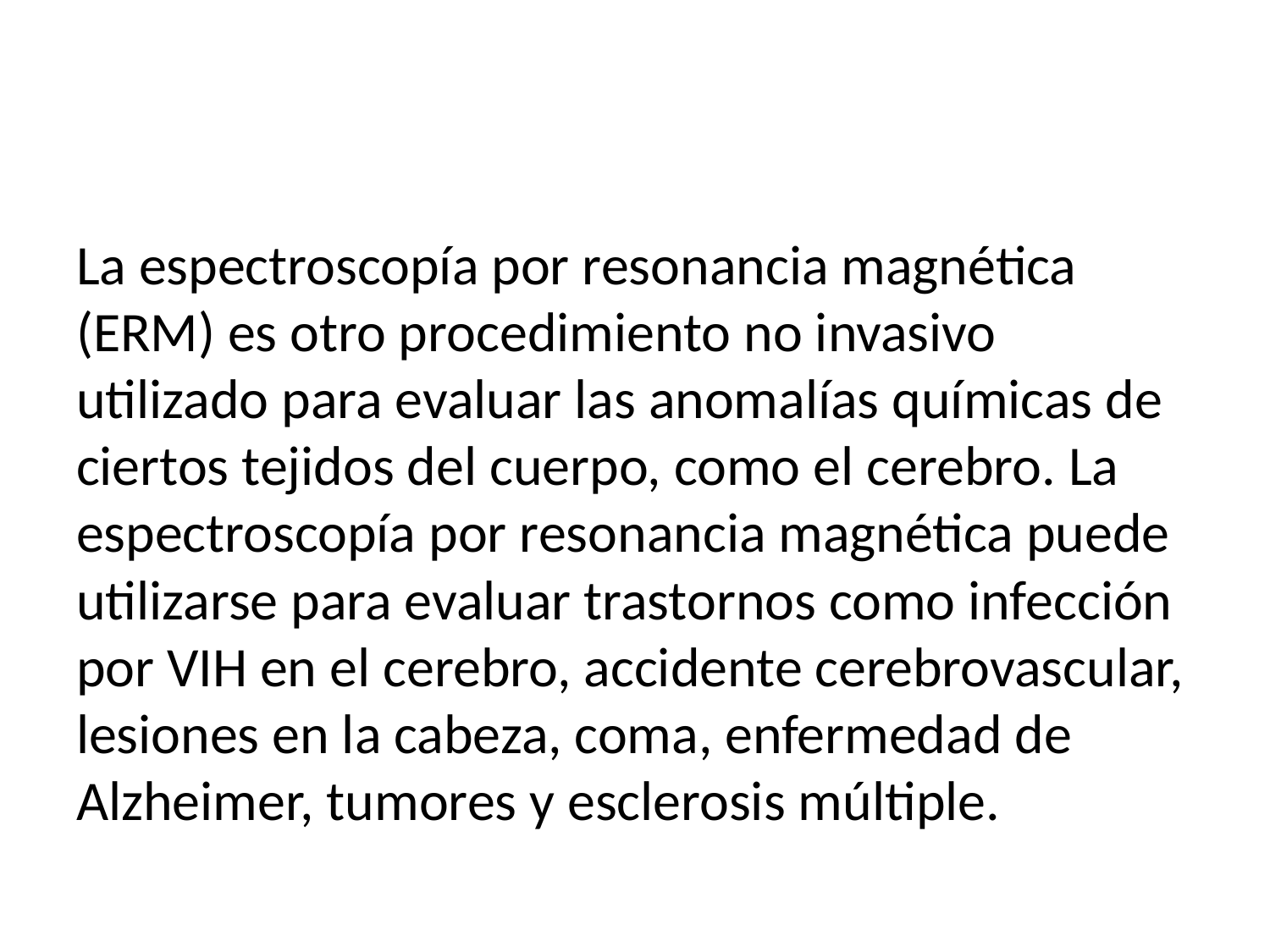

La espectroscopía por resonancia magnética (ERM) es otro procedimiento no invasivo utilizado para evaluar las anomalías químicas de ciertos tejidos del cuerpo, como el cerebro. La espectroscopía por resonancia magnética puede utilizarse para evaluar trastornos como infección por VIH en el cerebro, accidente cerebrovascular, lesiones en la cabeza, coma, enfermedad de Alzheimer, tumores y esclerosis múltiple.